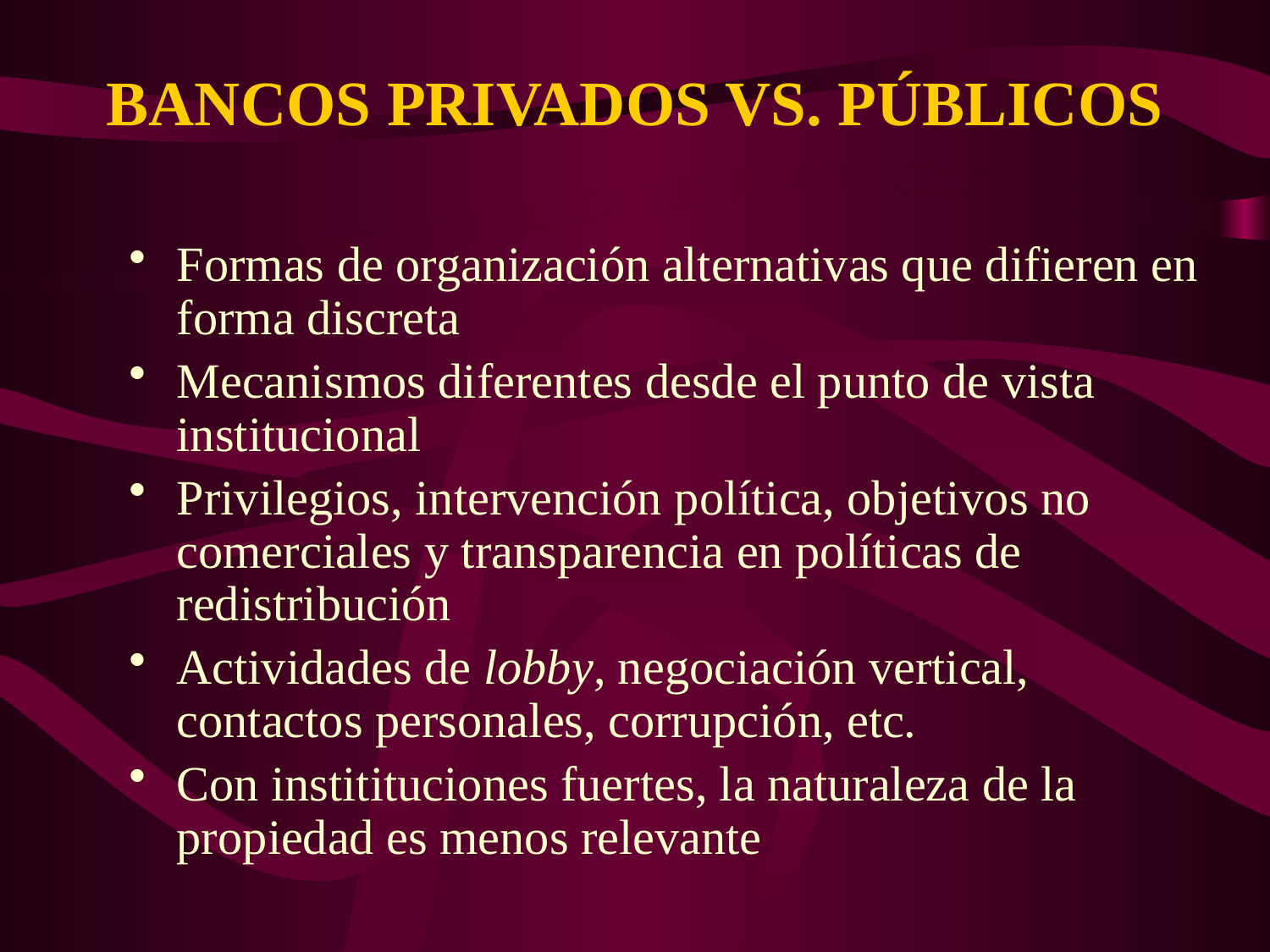

# BANCOS PRIVADOS VS. PÚBLICOS
Formas de organización alternativas que difieren en forma discreta
Mecanismos diferentes desde el punto de vista institucional
Privilegios, intervención política, objetivos no comerciales y transparencia en políticas de redistribución
Actividades de lobby, negociación vertical, contactos personales, corrupción, etc.
Con institituciones fuertes, la naturaleza de la propiedad es menos relevante